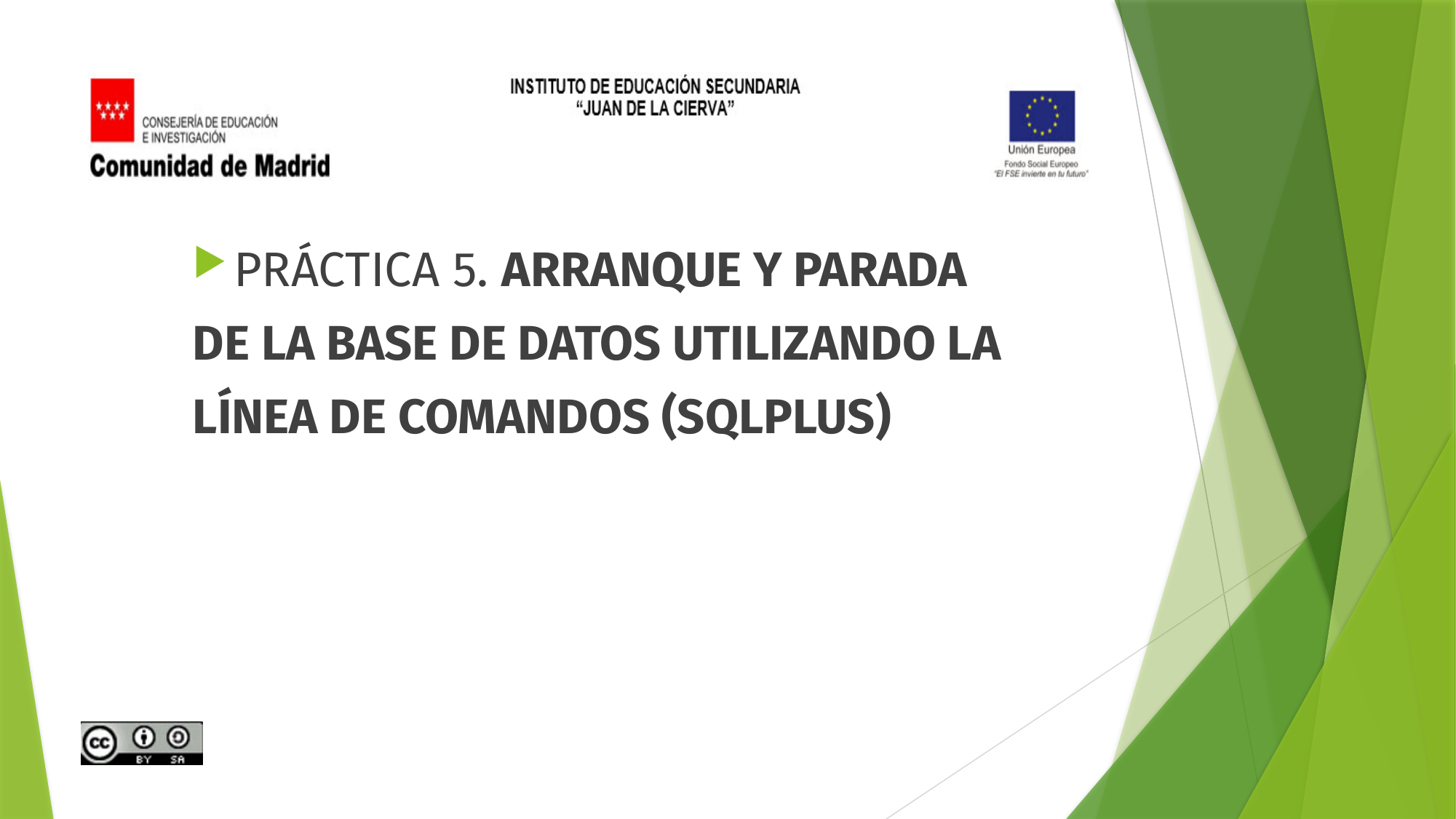

PRÁCTICA 5. ARRANQUE Y PARADA
DE LA BASE DE DATOS UTILIZANDO LA
LÍNEA DE COMANDOS (SQLPLUS)